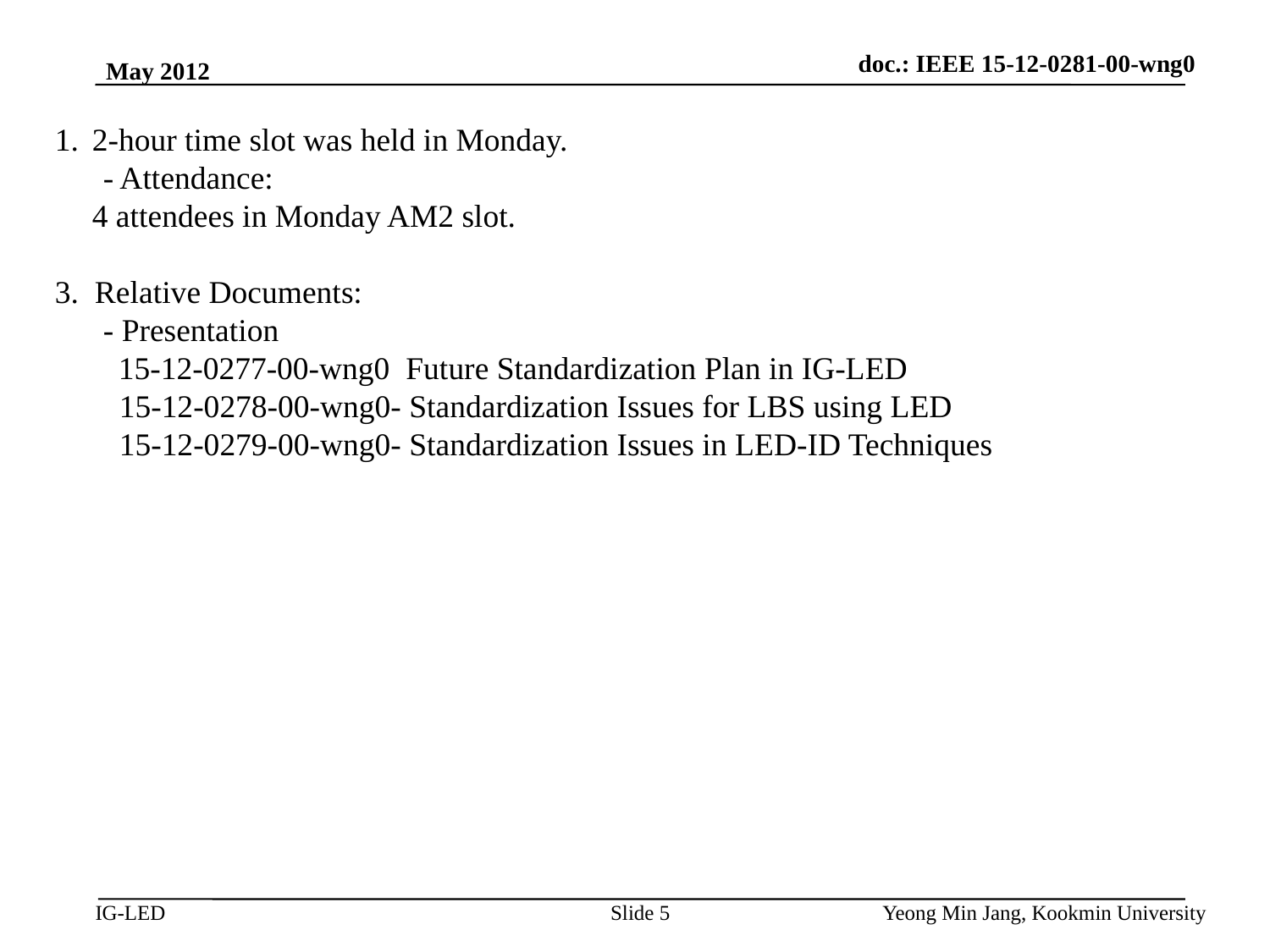

doc.: IEEE 15-12-0281-00-wng0

May 2012
2-hour time slot was held in Monday.
      - Attendance:
	4 attendees in Monday AM2 slot.

3.  Relative Documents:
      - Presentation
15-12-0277-00-wng0  Future Standardization Plan in IG-LED
        15-12-0278-00-wng0- Standardization Issues for LBS using LED
        15-12-0279-00-wng0- Standardization Issues in LED-ID Techniques
Slide 5
Yeong Min Jang, Kookmin University